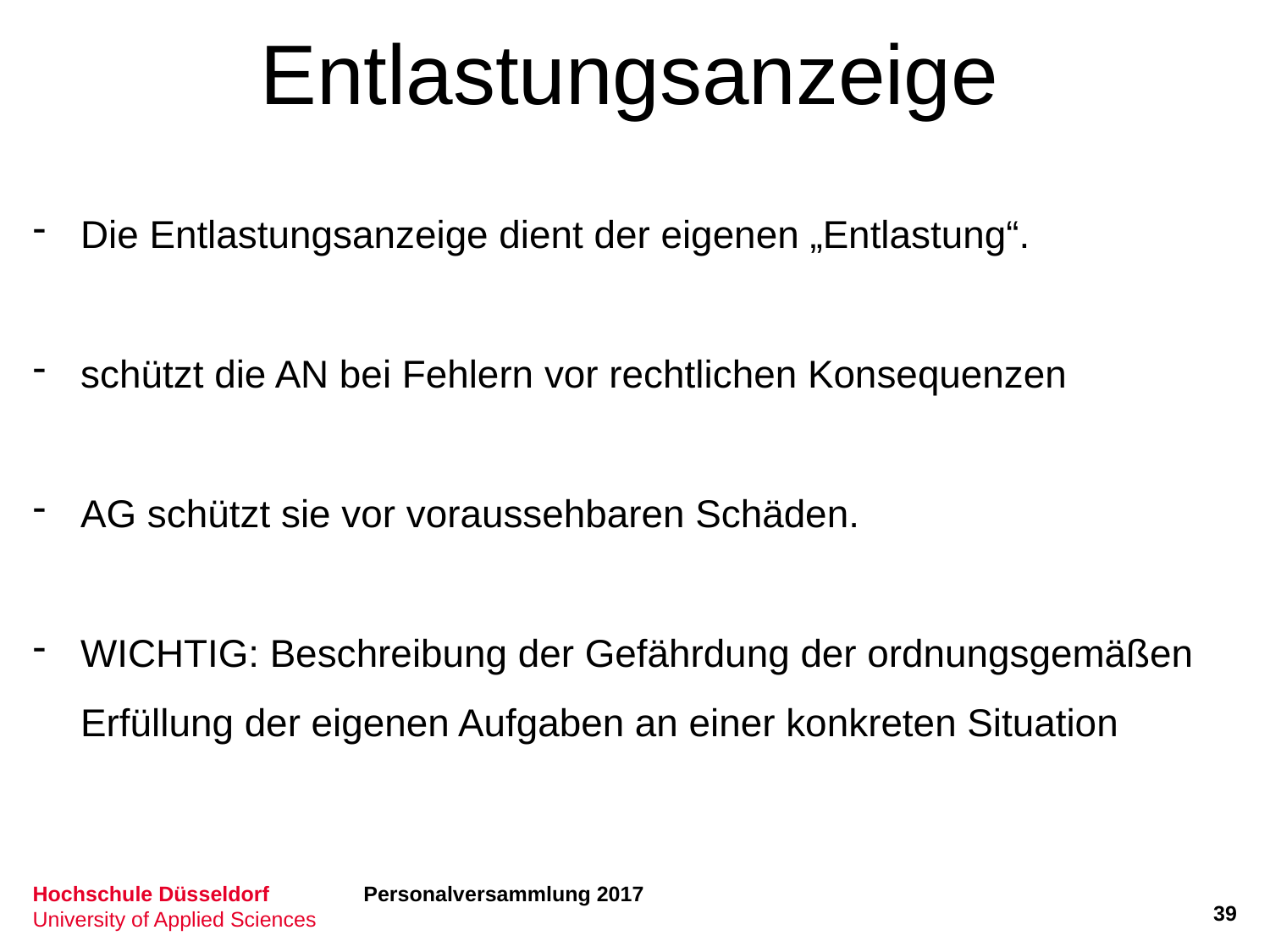

Entlastungsanzeige

Die Entlastungsanzeige dient der eigenen „Entlastung“.

schützt die AN bei Fehlern vor rechtlichen Konsequenzen

AG schützt sie vor voraussehbaren Schäden.

WICHTIG: Beschreibung der Gefährdung der ordnungsgemäßen Erfüllung der eigenen Aufgaben an einer konkreten Situation

Personalversammlung 2017
39